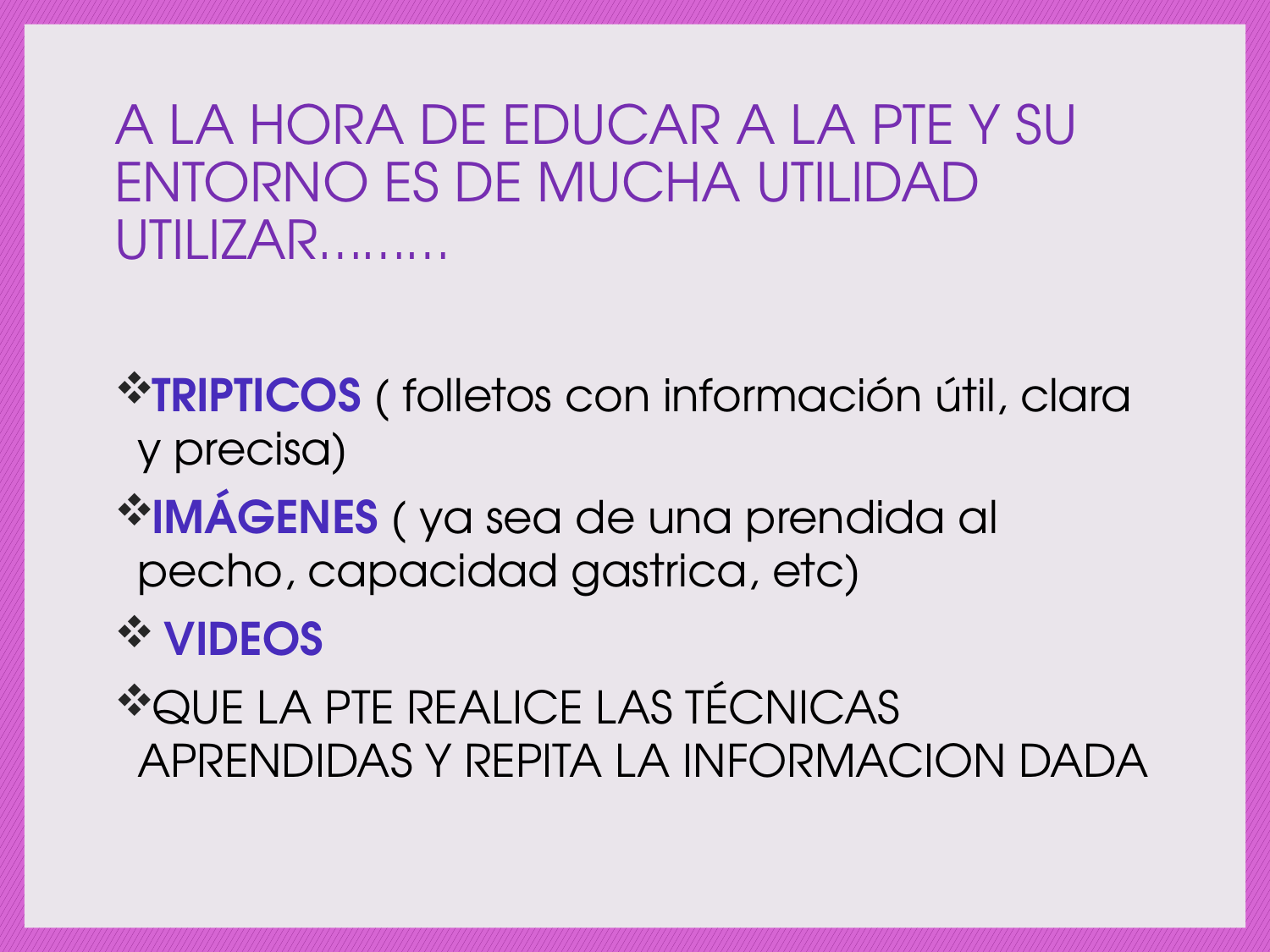

# A LA HORA DE EDUCAR A LA PTE Y SU ENTORNO ES DE MUCHA UTILIDAD UTILIZAR………

TRIPTICOS ( folletos con información útil, clara y precisa)
IMÁGENES ( ya sea de una prendida al pecho, capacidad gastrica, etc)
 VIDEOS
QUE LA PTE REALICE LAS TÉCNICAS APRENDIDAS Y REPITA LA INFORMACION DADA